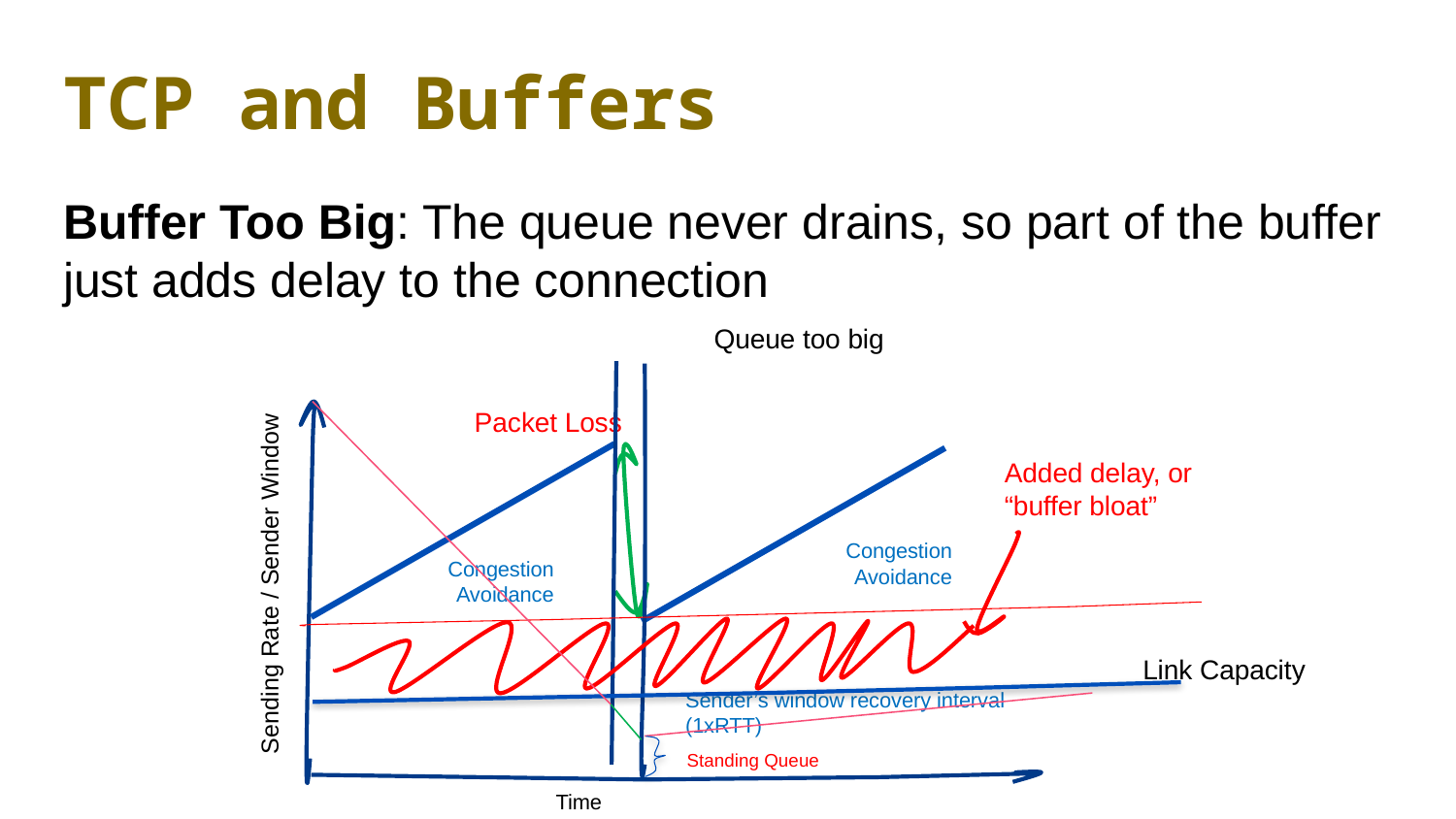

# TCP and Buffers
Buffer Too Big: The queue never drains, so part of the buffer just adds delay to the connection
Queue too big

Packet Loss

Added delay, or “buffer bloat”
Congestion Avoidance

Congestion Avoidance
Sending Rate / Sender Window

Link Capacity
Sender’s window recovery interval
(1xRTT)

Standing Queue

Time